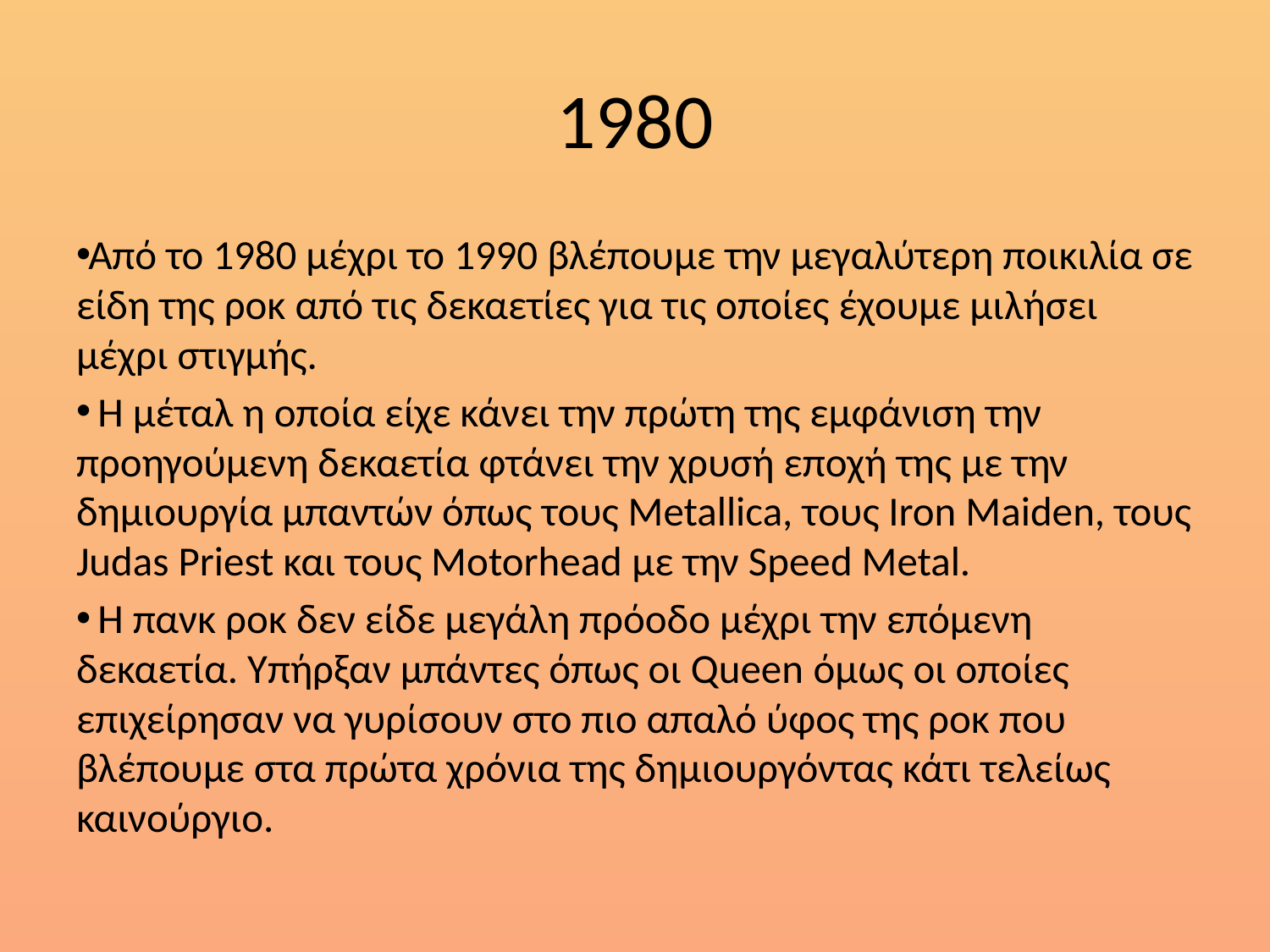

# 1980
Από το 1980 μέχρι το 1990 βλέπουμε την μεγαλύτερη ποικιλία σε είδη της ροκ από τις δεκαετίες για τις οποίες έχουμε μιλήσει μέχρι στιγμής.
 Η μέταλ η οποία είχε κάνει την πρώτη της εμφάνιση την προηγούμενη δεκαετία φτάνει την χρυσή εποχή της με την δημιουργία μπαντών όπως τους Metallica, τους Iron Maiden, τους Judas Priest και τους Motorhead με την Speed Metal.
 Η πανκ ροκ δεν είδε μεγάλη πρόοδο μέχρι την επόμενη δεκαετία. Υπήρξαν μπάντες όπως οι Queen όμως οι οποίες επιχείρησαν να γυρίσουν στο πιο απαλό ύφος της ροκ που βλέπουμε στα πρώτα χρόνια της δημιουργόντας κάτι τελείως καινούργιο.